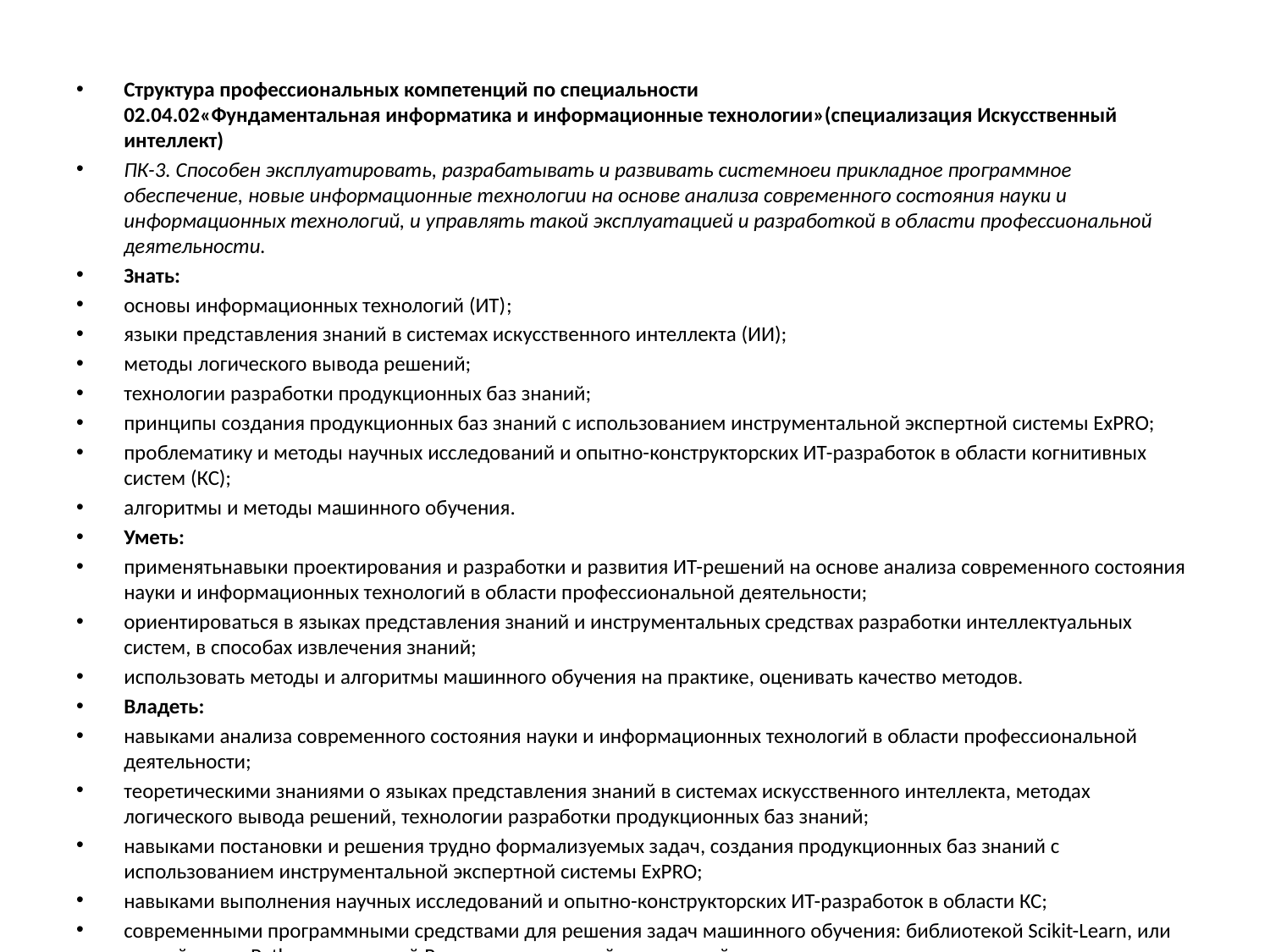

#
Структура профессиональных компетенций по специальности
02.04.02«Фундаментальная информатика и информационные технологии»(специализация Искусственный интеллект)
ПК-3. Способен эксплуатировать, разрабатывать и развивать системноеи прикладное программное обеспечение, новые информационные технологии на основе анализа современного состояния науки и информационных технологий, и управлять такой эксплуатацией и разработкой в области профессиональной деятельности.
Знать:
основы информационных технологий (ИТ);
языки представления знаний в системах искусственного интеллекта (ИИ);
методы логического вывода решений;
технологии разработки продукционных баз знаний;
принципы создания продукционных баз знаний с использованием инструментальной экспертной системы ExPRO;
проблематику и методы научных исследований и опытно-конструкторских ИТ-разработок в области когнитивных систем (КС);
алгоритмы и методы машинного обучения.
Уметь:
применятьнавыки проектирования и разработки и развития ИТ-решений на основе анализа современного состояния науки и информационных технологий в области профессиональной деятельности;
ориентироваться в языках представления знаний и инструментальных средствах разработки интеллектуальных систем, в способах извлечения знаний;
использовать методы и алгоритмы машинного обучения на практике, оценивать качество методов.
Владеть:
навыками анализа современного состояния науки и информационных технологий в области профессиональной деятельности;
теоретическими знаниями о языках представления знаний в системах искусственного интеллекта, методах логического вывода решений, технологии разработки продукционных баз знаний;
навыками постановки и решения трудно формализуемых задач, создания продукционных баз знаний с использованием инструментальной экспертной системы ExPRO;
навыками выполнения научных исследований и опытно-конструкторских ИТ-разработок в области КС;
современными программными средствами для решения задач машинного обучения: библиотекой Scikit-Learn, или средой языка Python или средой R для статистический вычислений;
опытом реализации программных систем для решения практических задач с использованием методов машинного обучения